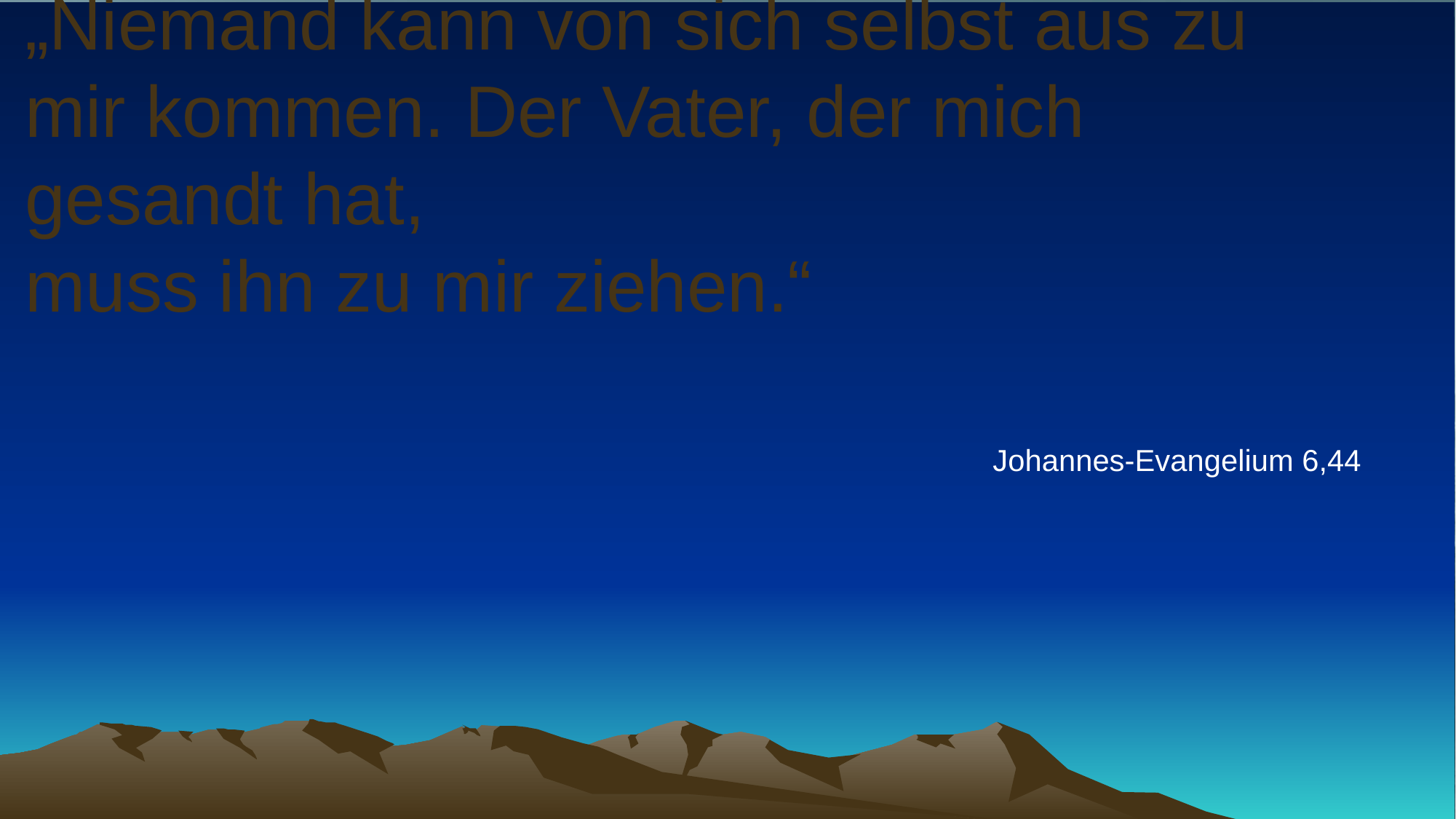

# „Niemand kann von sich selbst aus zu mir kommen. Der Vater, der mich gesandt hat, muss ihn zu mir ziehen.“
Johannes-Evangelium 6,44